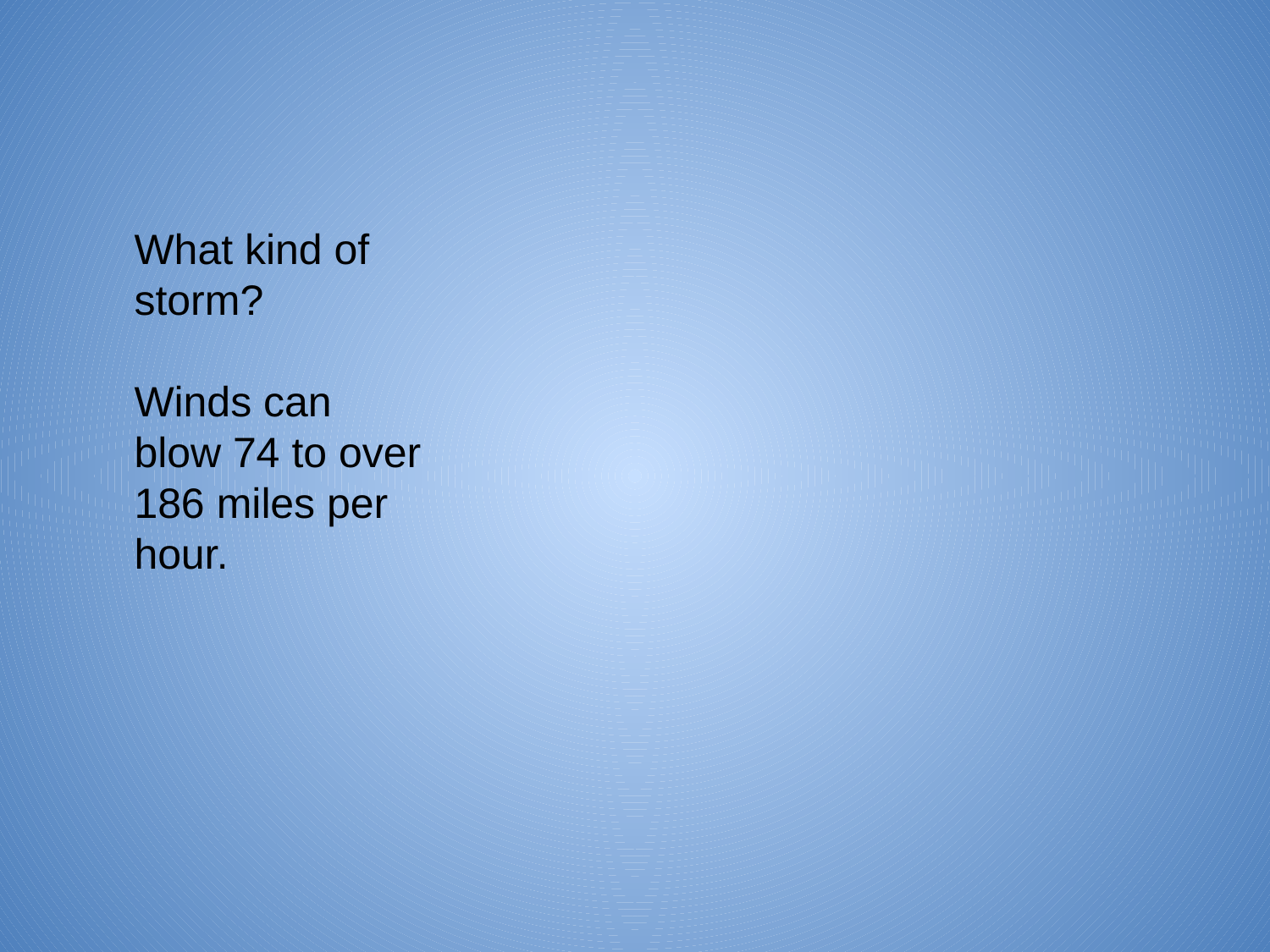

What kind of storm?

Winds can blow 74 to over 186 miles per hour.